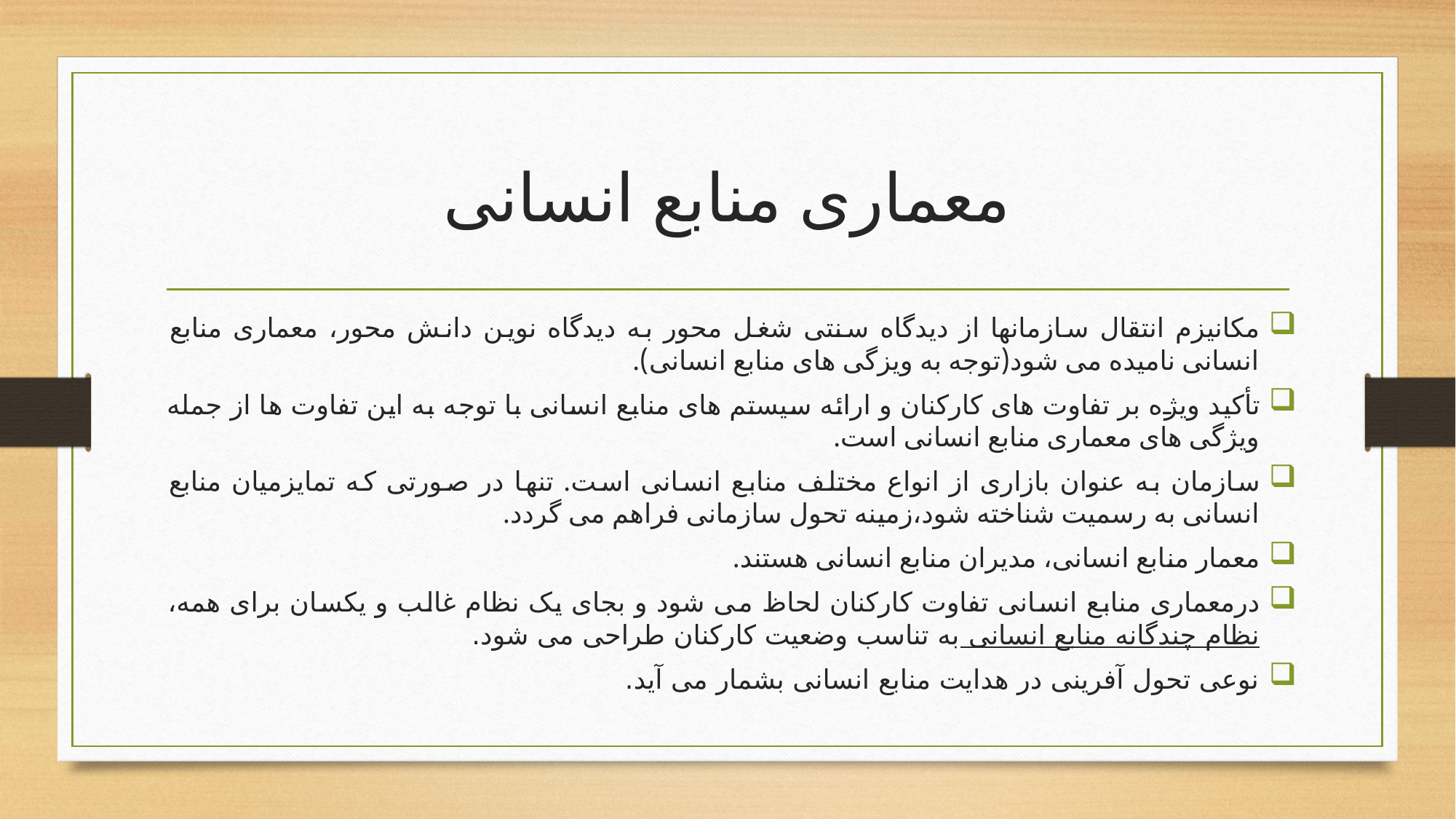

# معماری منابع انسانی
مکانیزم انتقال سازمانها از دیدگاه سنتی شغل محور به دیدگاه نوین دانش محور، معماری منابع انسانی نامیده می شود(توجه به ویزگی های منابع انسانی).
تأکید ویژه بر تفاوت های کارکنان و ارائه سیستم های منابع انسانی با توجه به این تفاوت ها از جمله ویژگی های معماری منابع انسانی است.
سازمان به عنوان بازاری از انواع مختلف منابع انسانی است. تنها در صورتی که تمایزمیان منابع انسانی به رسمیت شناخته شود،زمینه تحول سازمانی فراهم می گردد.
معمار منابع انسانی، مدیران منابع انسانی هستند.
درمعماری منابع انسانی تفاوت کارکنان لحاظ می شود و بجای یک نظام غالب و یکسان برای همه، نظام چندگانه منابع انسانی به تناسب وضعیت کارکنان طراحی می شود.
نوعی تحول آفرینی در هدایت منابع انسانی بشمار می آید.